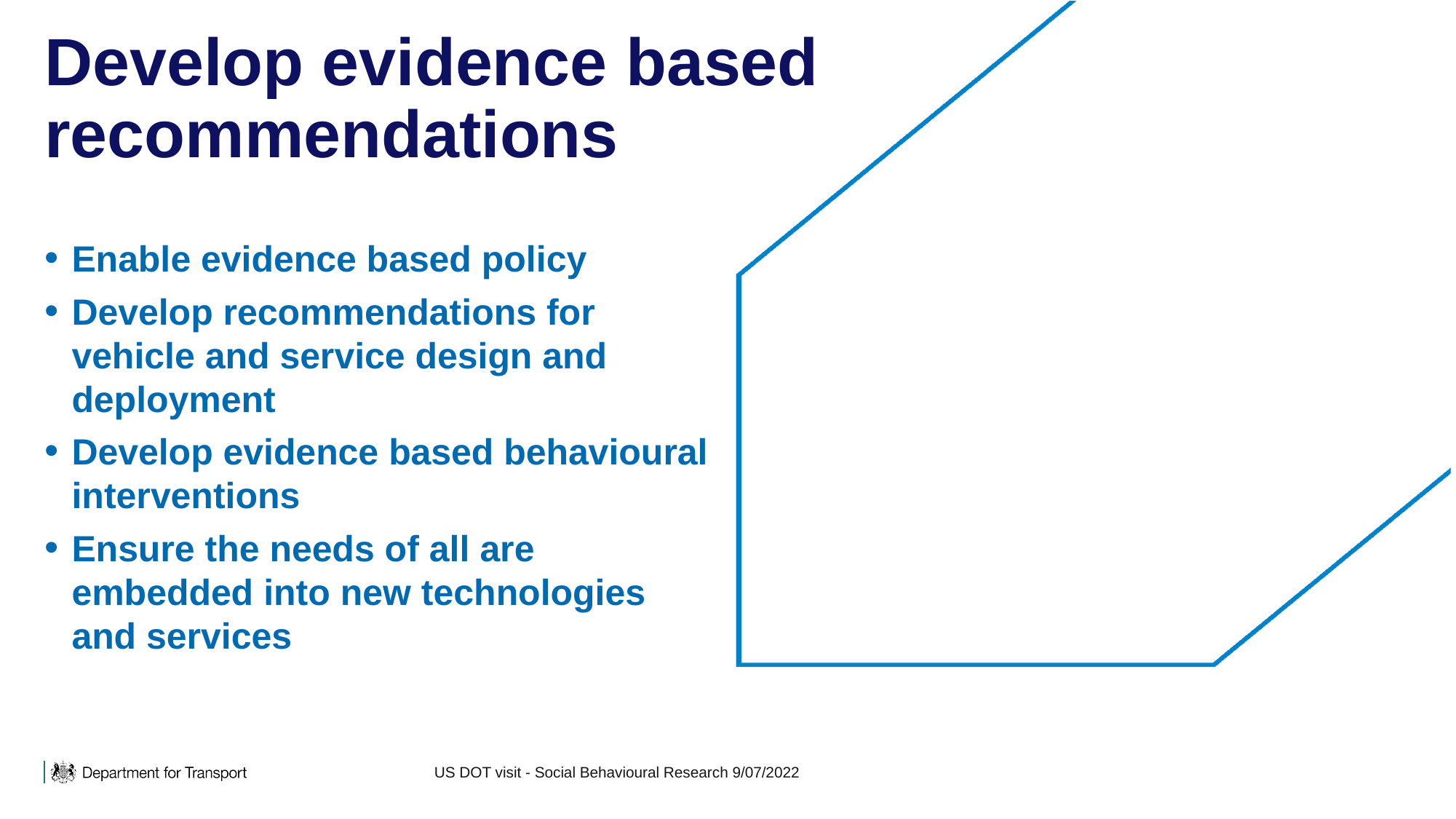

# Develop evidence based recommendations
Enable evidence based policy
Develop recommendations for vehicle and service design and deployment
Develop evidence based behavioural interventions
Ensure the needs of all are embedded into new technologies and services
US DOT visit - Social Behavioural Research 9/07/2022